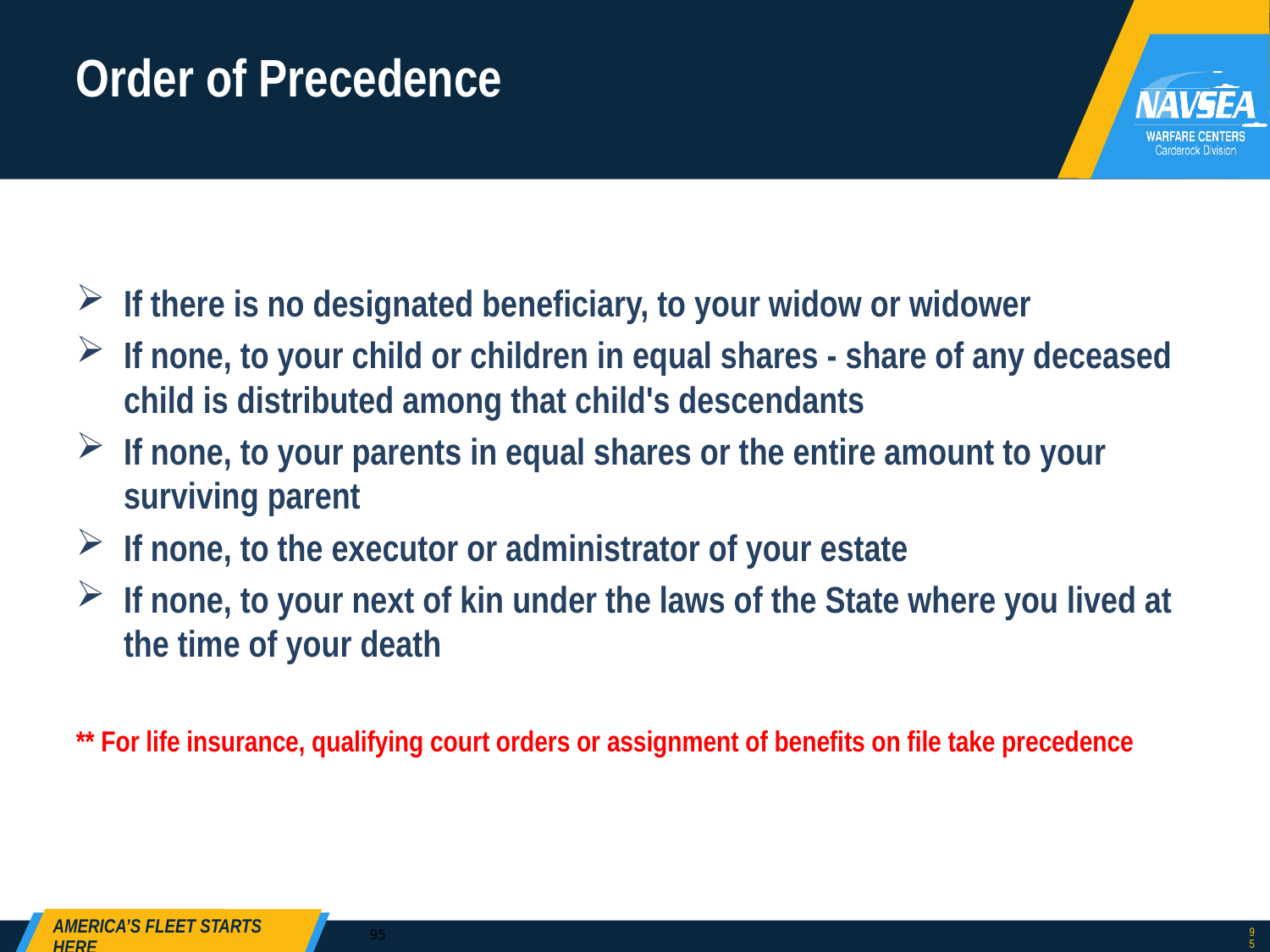

# Order of Precedence

If there is no designated beneficiary, to your widow or widower
If none, to your child or children in equal shares - share of any deceased child is distributed among that child's descendants
If none, to your parents in equal shares or the entire amount to your surviving parent
If none, to the executor or administrator of your estate
If none, to your next of kin under the laws of the State where you lived at the time of your death

** For life insurance, qualifying court orders or assignment of benefits on file take precedence

95